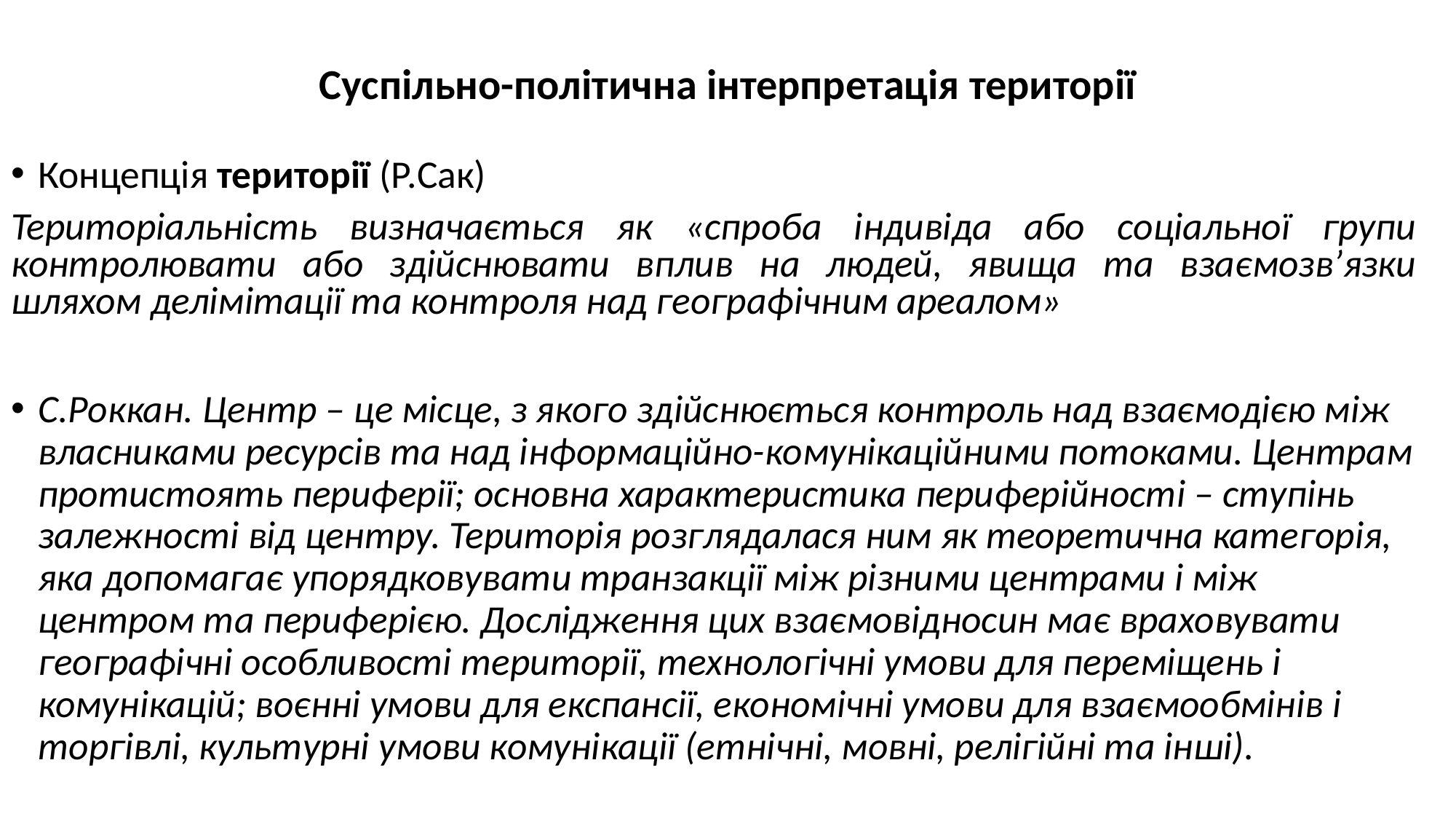

# Суспільно-політична інтерпретація території
Концепція території (Р.Сак)
Територіальність визначається як «спроба індивіда або соціальної групи контролювати або здійснювати вплив на людей, явища та взаємозв’язки шляхом делімітації та контроля над географічним ареалом»

С.Роккан. Центр – це місце, з якого здійснюється контроль над взаємодією між власниками ресурсів та над інформаційно-комунікаційними потоками. Центрам протистоять периферії; основна характеристика периферійності – ступінь залежності від центру. Територія розглядалася ним як теоретична категорія, яка допомагає упорядковувати транзакції між різними центрами і між центром та периферією. Дослідження цих взаємовідносин має враховувати географічні особливості території, технологічні умови для переміщень і комунікацій; воєнні умови для експансії, економічні умови для взаємообмінів і торгівлі, культурні умови комунікації (етнічні, мовні, релігійні та інші).